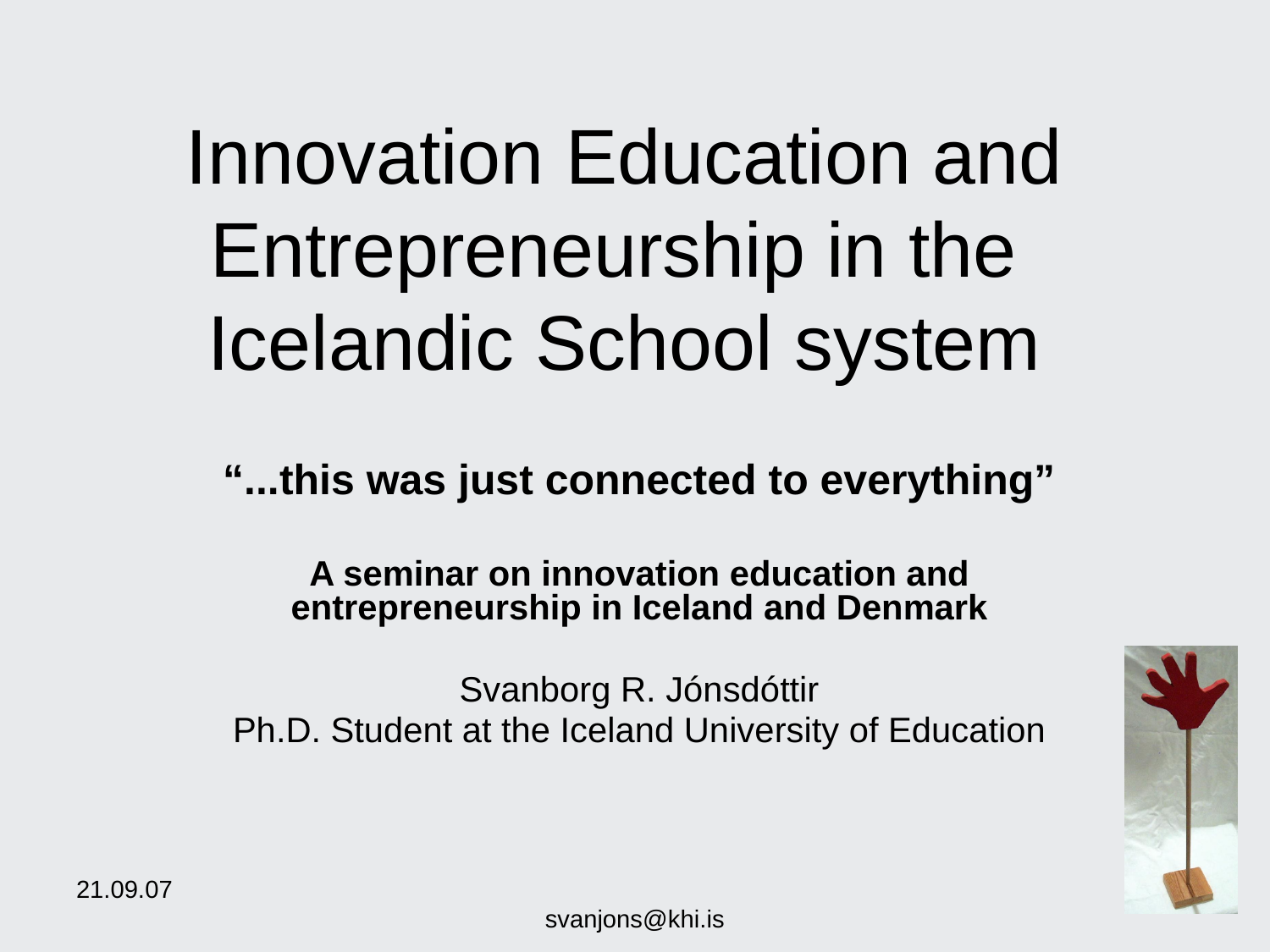

# Innovation Education and Entrepreneurship in the Icelandic School system
“...this was just connected to everything”

A seminar on innovation education and entrepreneurship in Iceland and Denmark

Svanborg R. Jónsdóttir
Ph.D. Student at the Iceland University of Education
21.09.07

svanjons@khi.is